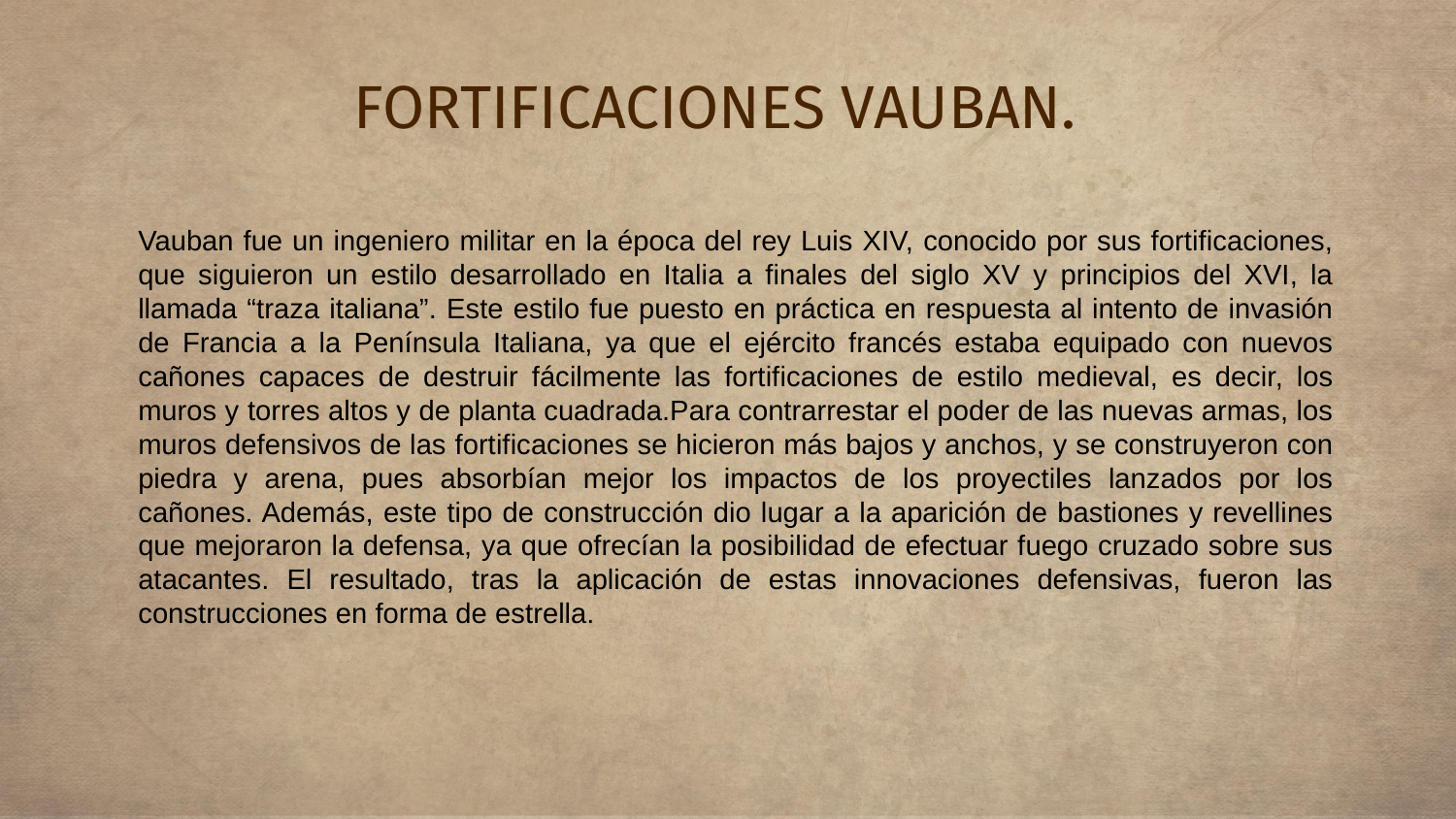

# FORTIFICACIONES VAUBAN.
Vauban fue un ingeniero militar en la época del rey Luis XIV, conocido por sus fortificaciones, que siguieron un estilo desarrollado en Italia a finales del siglo XV y principios del XVI, la llamada “traza italiana”. Este estilo fue puesto en práctica en respuesta al intento de invasión de Francia a la Península Italiana, ya que el ejército francés estaba equipado con nuevos cañones capaces de destruir fácilmente las fortificaciones de estilo medieval, es decir, los muros y torres altos y de planta cuadrada.Para contrarrestar el poder de las nuevas armas, los muros defensivos de las fortificaciones se hicieron más bajos y anchos, y se construyeron con piedra y arena, pues absorbían mejor los impactos de los proyectiles lanzados por los cañones. Además, este tipo de construcción dio lugar a la aparición de bastiones y revellines que mejoraron la defensa, ya que ofrecían la posibilidad de efectuar fuego cruzado sobre sus atacantes. El resultado, tras la aplicación de estas innovaciones defensivas, fueron las construcciones en forma de estrella.